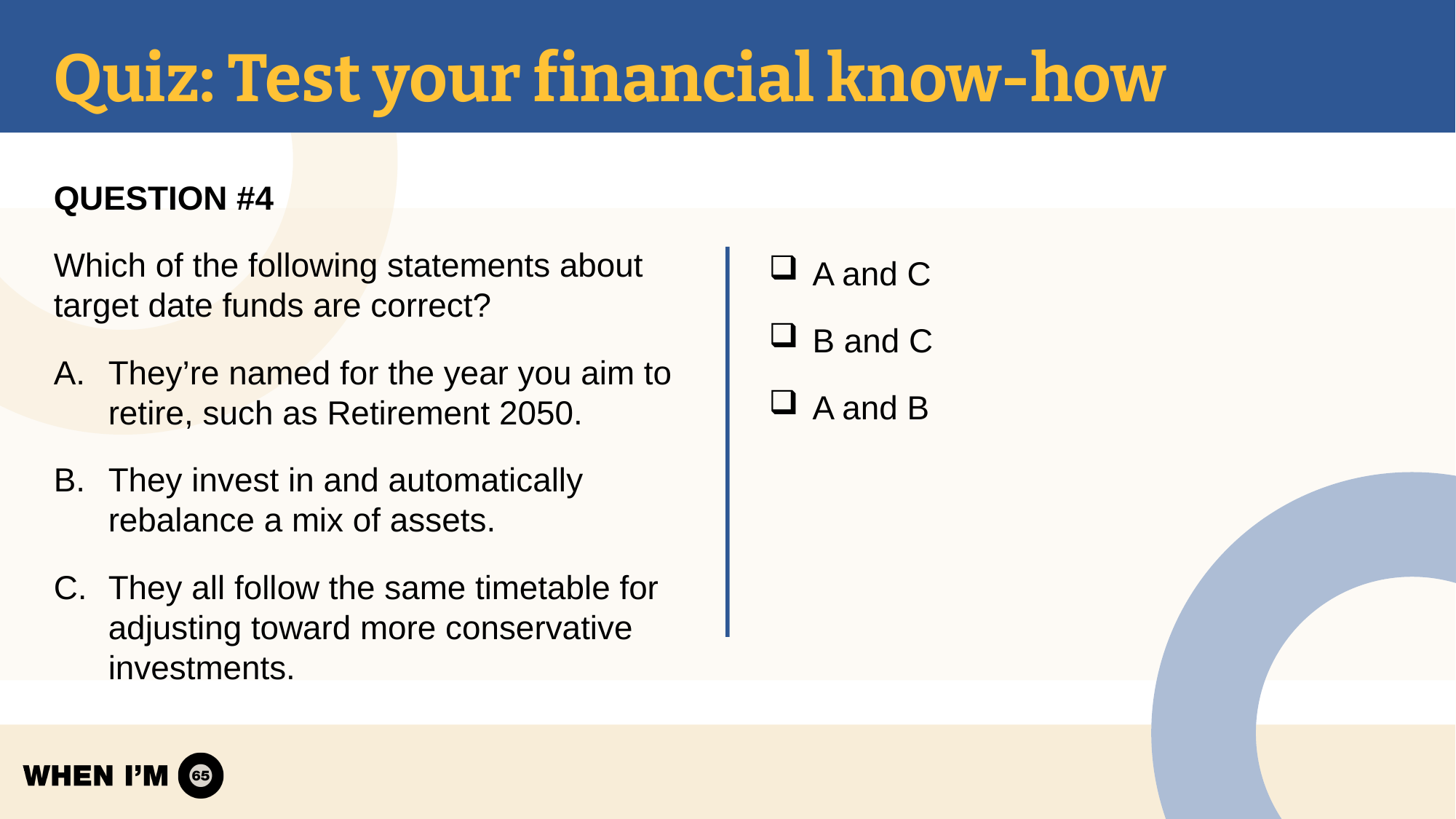

# Quiz: Test your financial know-how
Question #4
Which of the following statements about target date funds are correct?
They’re named for the year you aim to retire, such as Retirement 2050.
They invest in and automatically rebalance a mix of assets.
They all follow the same timetable for adjusting toward more conservative investments.

A and C
B and C
A and B